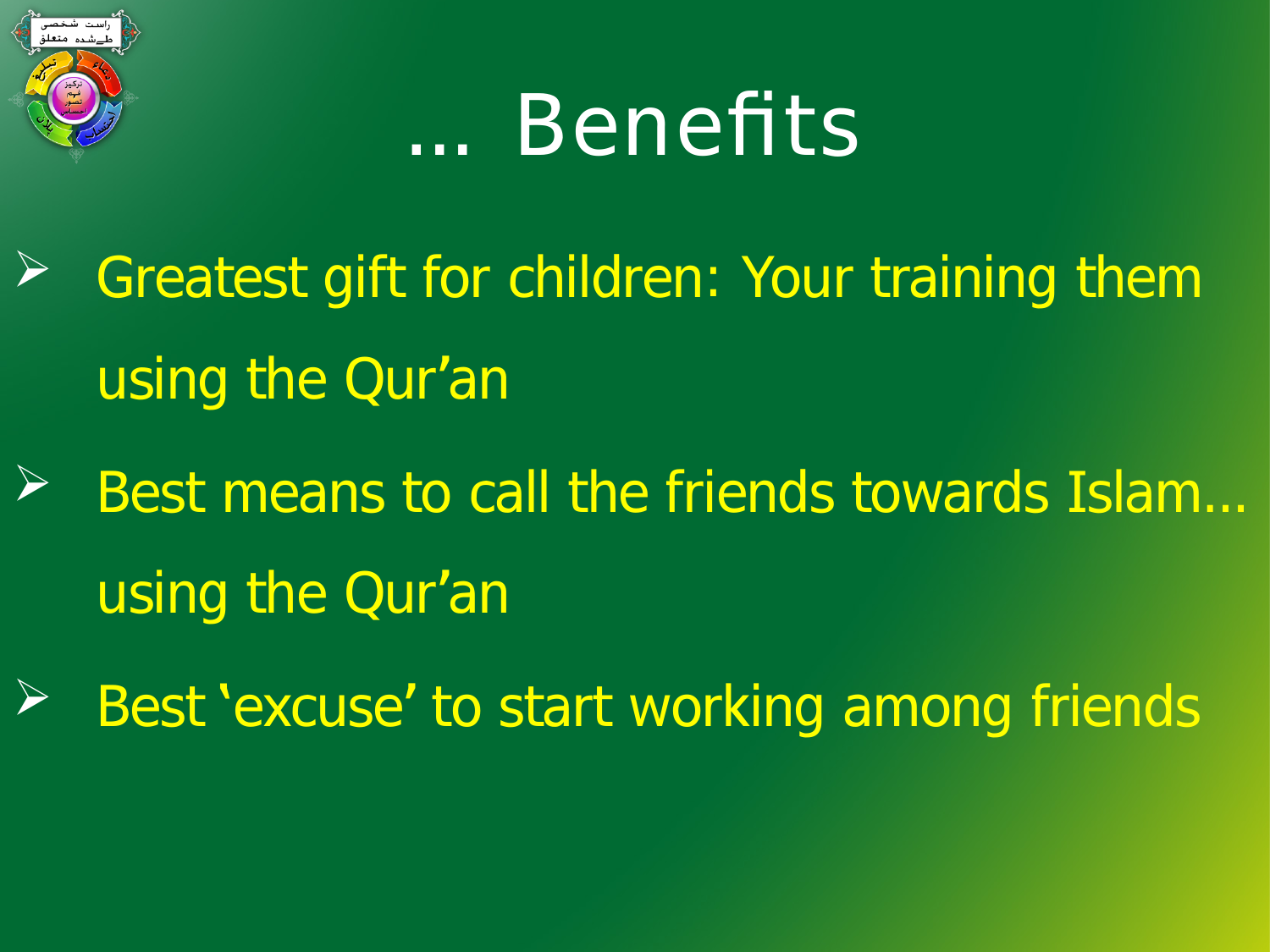

# Benefits …
Greatest gift for children: Your training them using the Qur’an
Best means to call the friends towards Islam… using the Qur’an
Best ‘excuse’ to start working among friends